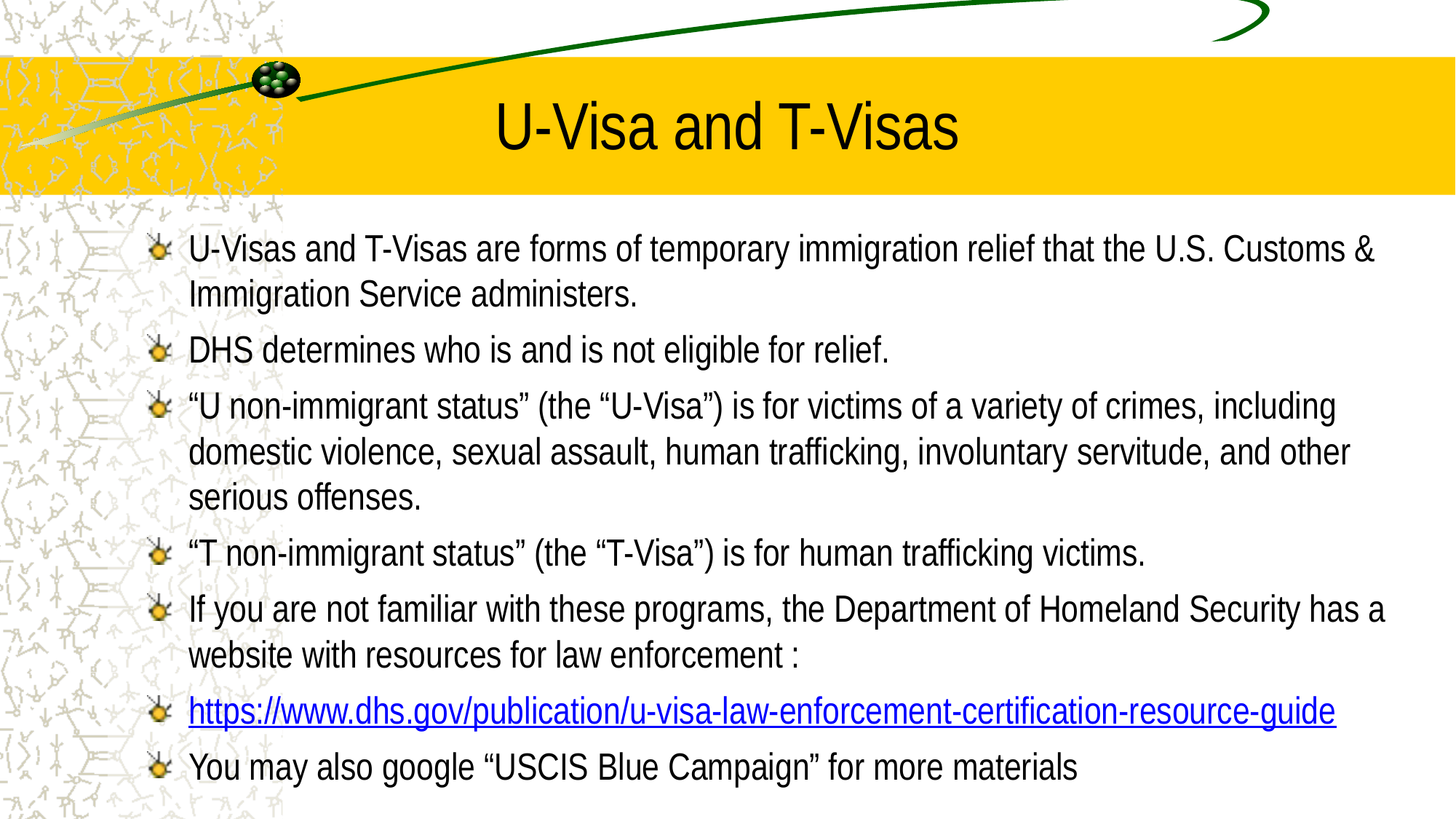

# U-Visa and T-Visas
U-Visas and T-Visas are forms of temporary immigration relief that the U.S. Customs & Immigration Service administers.
DHS determines who is and is not eligible for relief.
“U non-immigrant status” (the “U-Visa”) is for victims of a variety of crimes, including domestic violence, sexual assault, human trafficking, involuntary servitude, and other serious offenses.
“T non-immigrant status” (the “T-Visa”) is for human trafficking victims.
If you are not familiar with these programs, the Department of Homeland Security has a website with resources for law enforcement :
https://www.dhs.gov/publication/u-visa-law-enforcement-certification-resource-guide
You may also google “USCIS Blue Campaign” for more materials